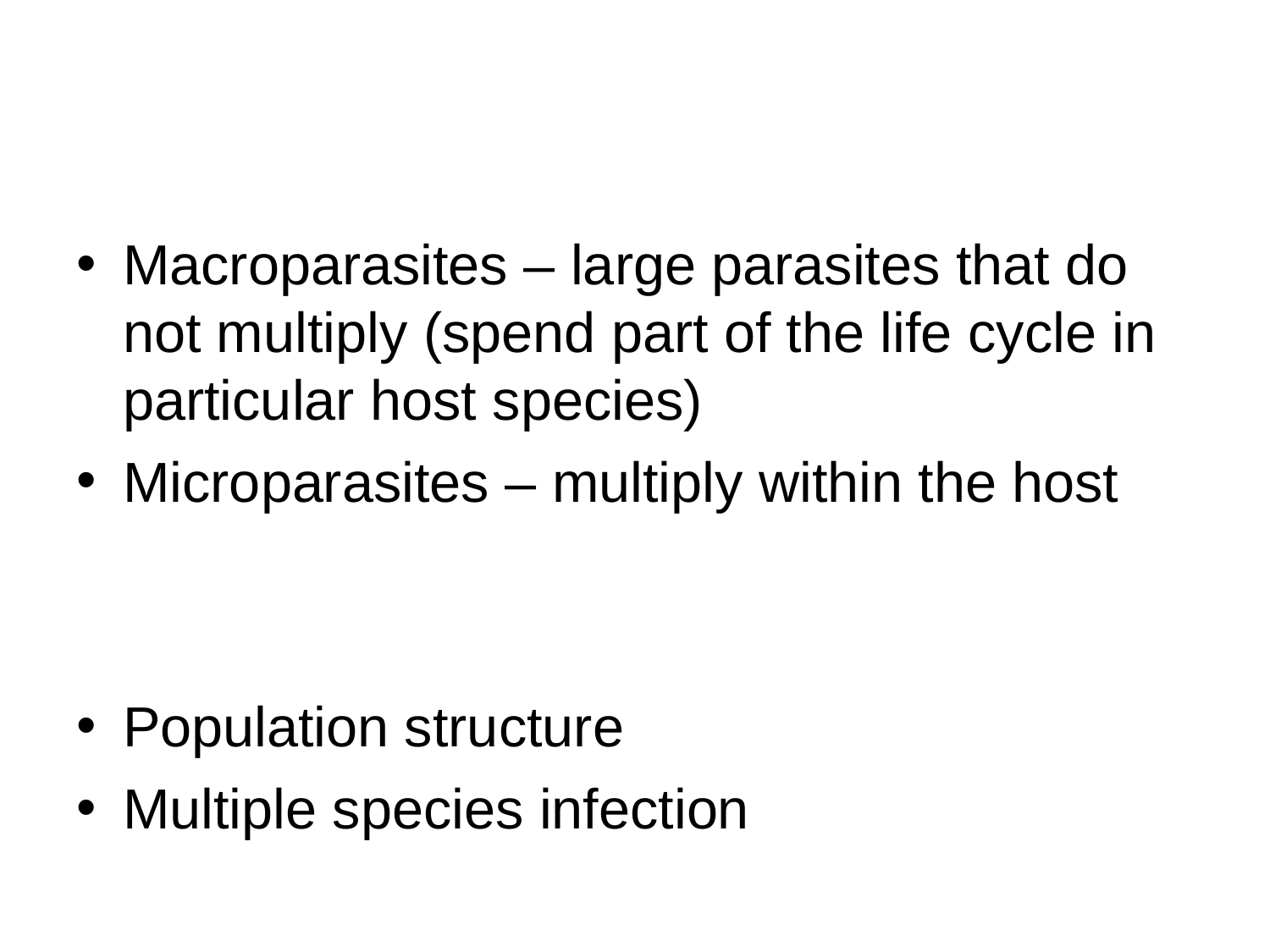

Macroparasites – large parasites that do not multiply (spend part of the life cycle in particular host species)
Microparasites – multiply within the host

Population structure
Multiple species infection